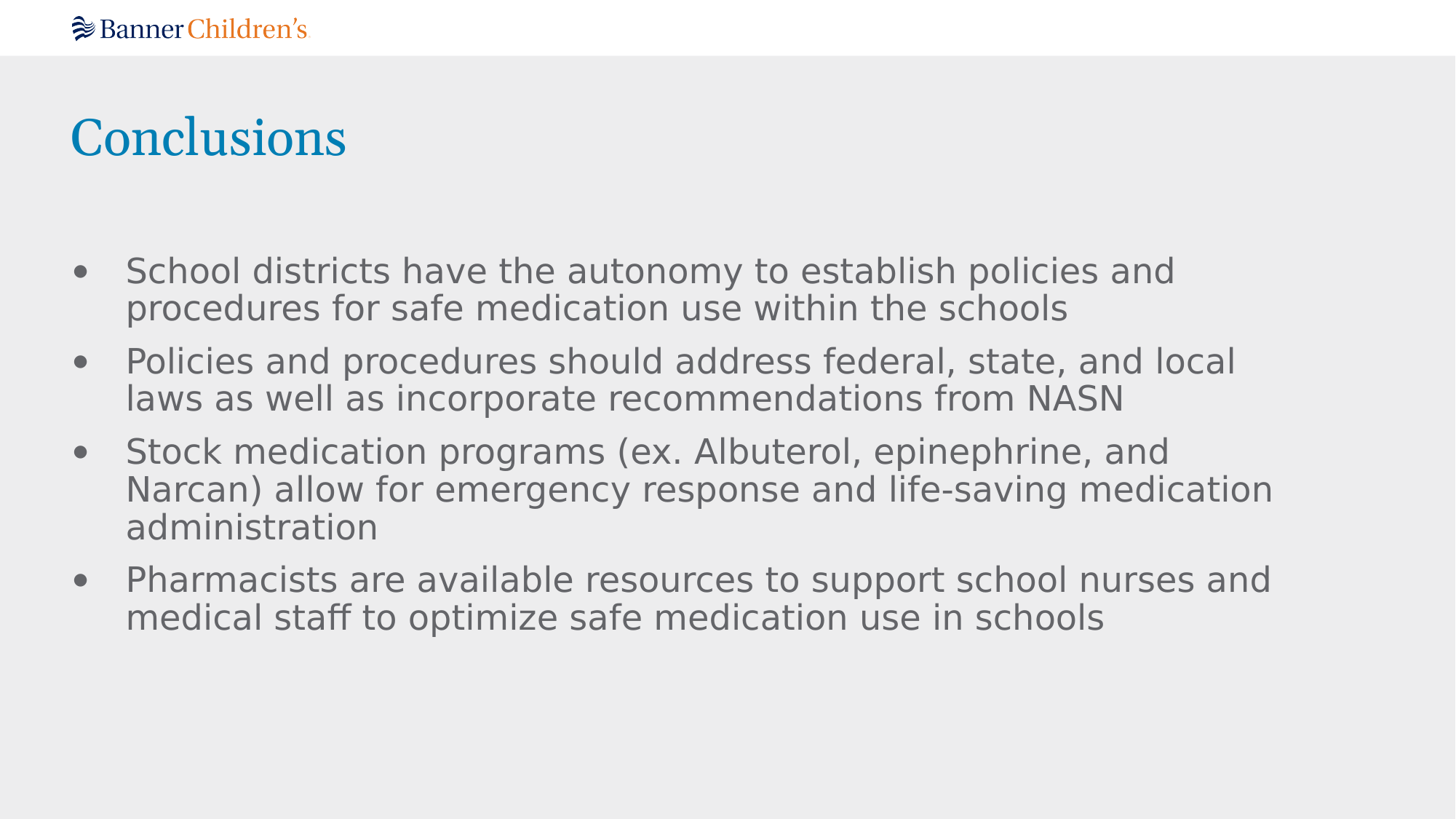

# Conclusions
School districts have the autonomy to establish policies and procedures for safe medication use within the schools
Policies and procedures should address federal, state, and local laws as well as incorporate recommendations from NASN
Stock medication programs (ex. Albuterol, epinephrine, and Narcan) allow for emergency response and life-saving medication administration
Pharmacists are available resources to support school nurses and medical staff to optimize safe medication use in schools